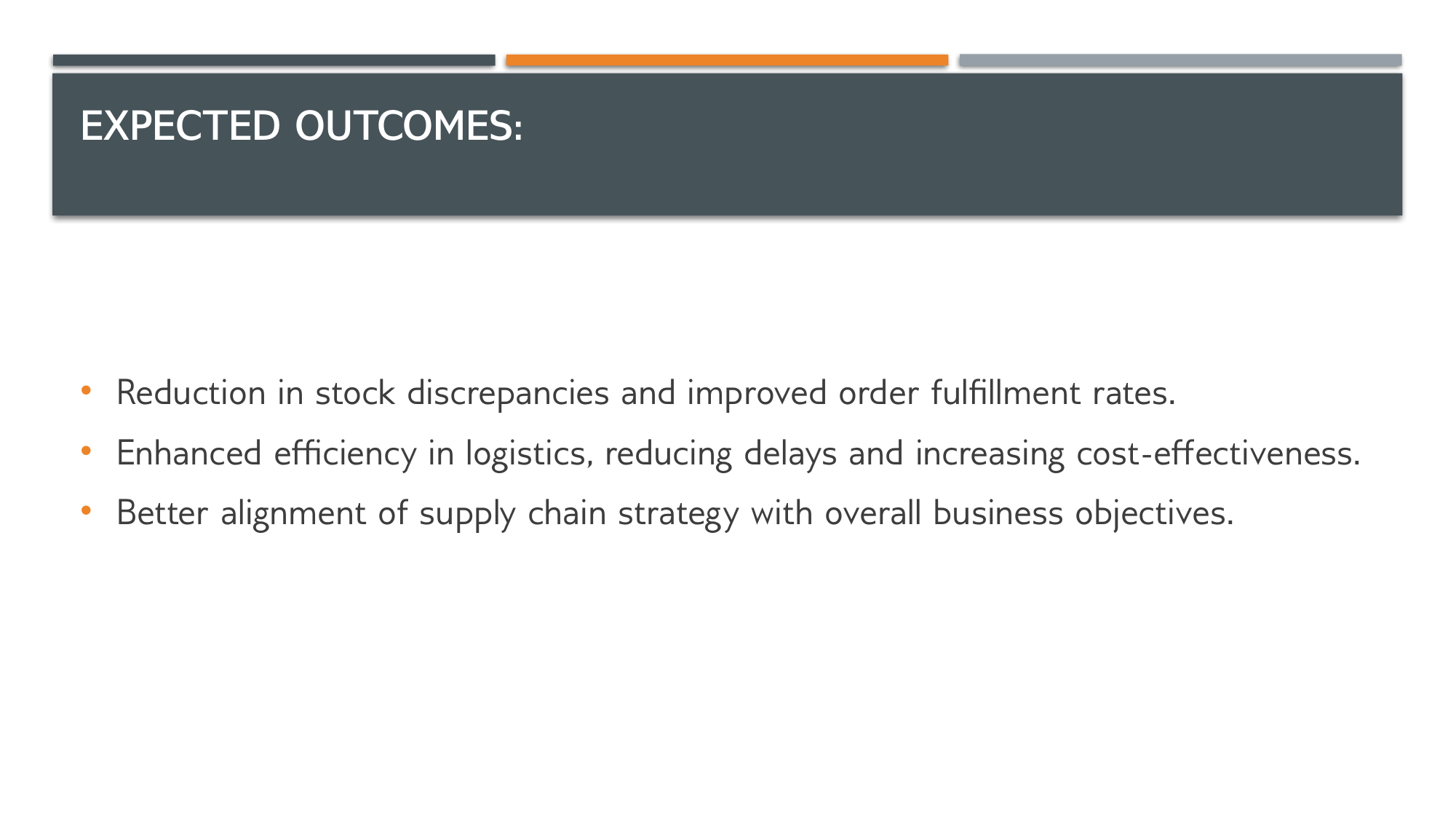

# Expected Outcomes:
Reduction in stock discrepancies and improved order fulfillment rates.
Enhanced efficiency in logistics, reducing delays and increasing cost-effectiveness.
Better alignment of supply chain strategy with overall business objectives.